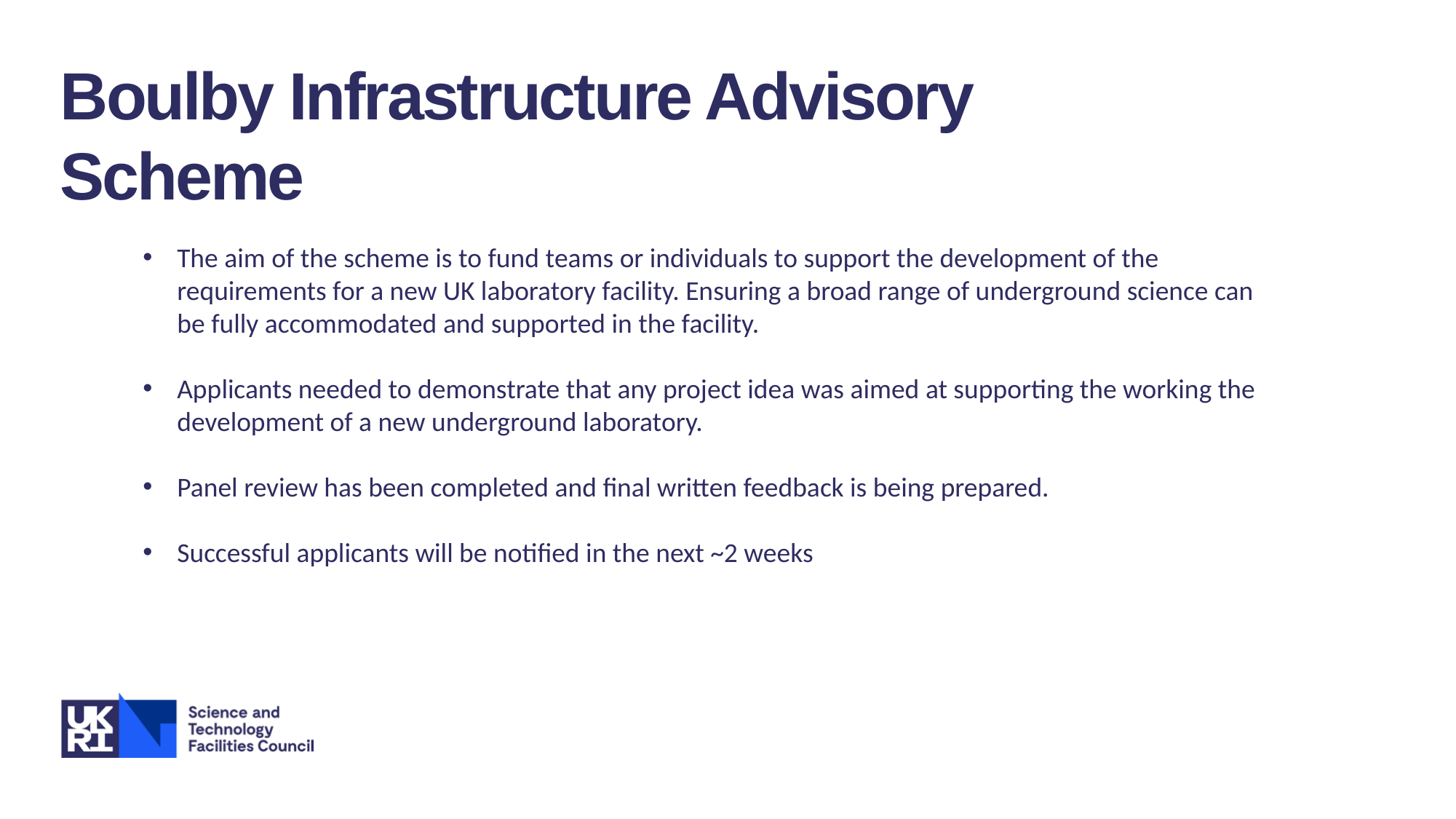

Boulby Infrastructure Advisory Scheme
The aim of the scheme is to fund teams or individuals to support the development of the requirements for a new UK laboratory facility. Ensuring a broad range of underground science can be fully accommodated and supported in the facility.

Applicants needed to demonstrate that any project idea was aimed at supporting the working the development of a new underground laboratory.

Panel review has been completed and final written feedback is being prepared.

Successful applicants will be notified in the next ~2 weeks